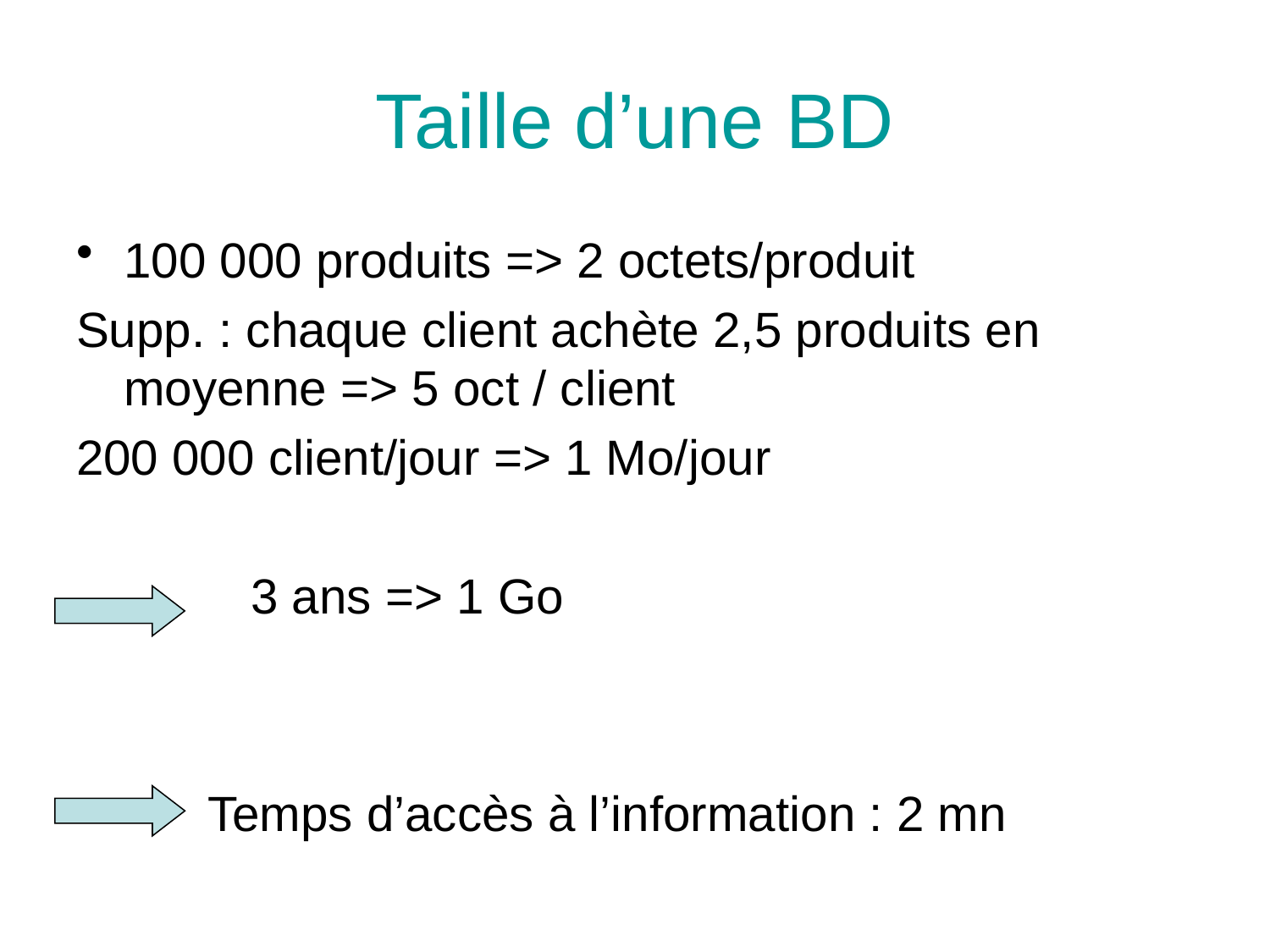

# Taille d’une BD
100 000 produits => 2 octets/produit
Supp. : chaque client achète 2,5 produits en moyenne => 5 oct / client
200 000 client/jour => 1 Mo/jour

		3 ans => 1 Go

Temps d’accès à l’information : 2 mn